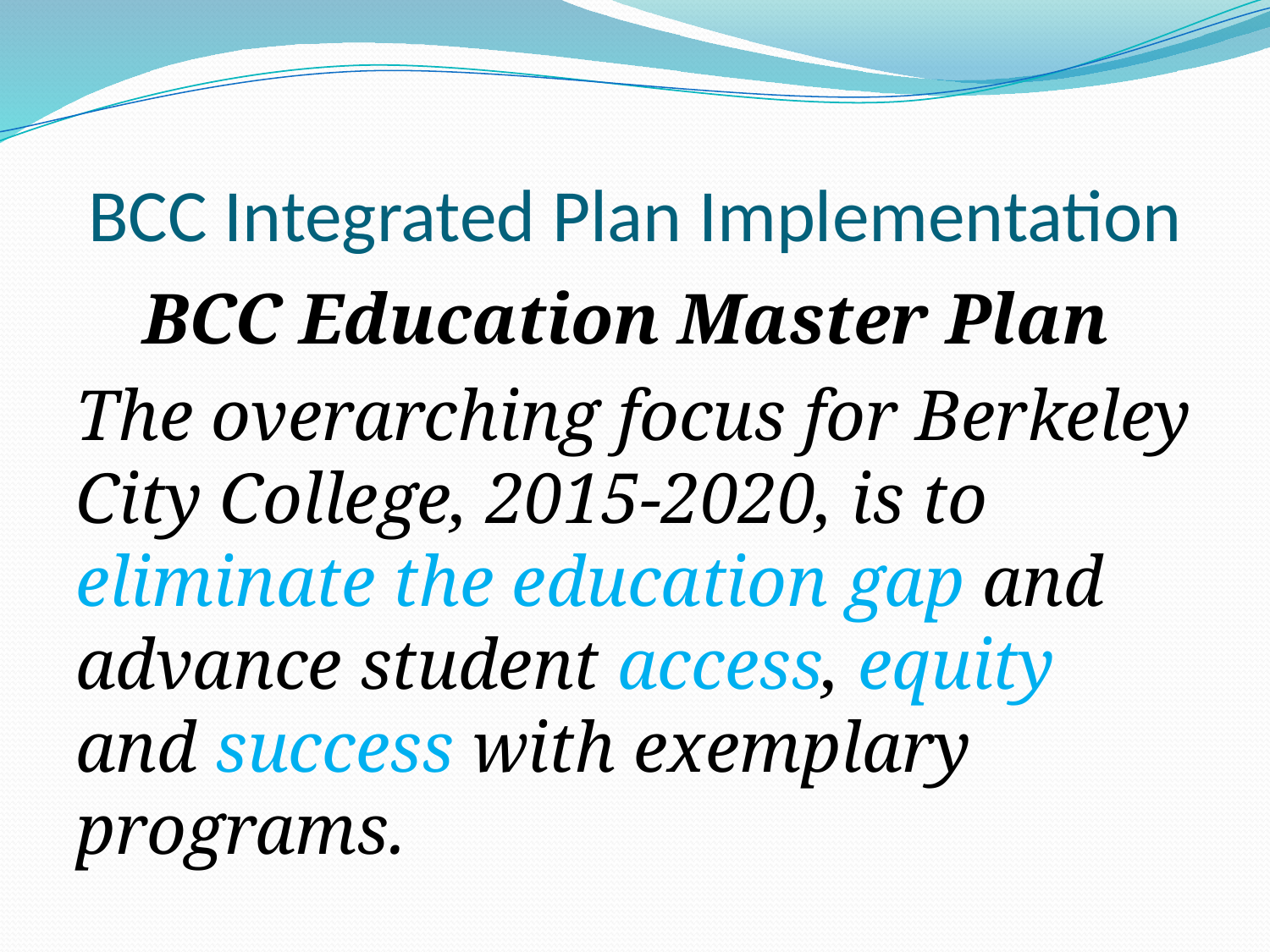

# BCC Integrated Plan Implementation
BCC Education Master Plan
The overarching focus for Berkeley City College, 2015-2020, is to eliminate the education gap and advance student access, equity and success with exemplary programs.